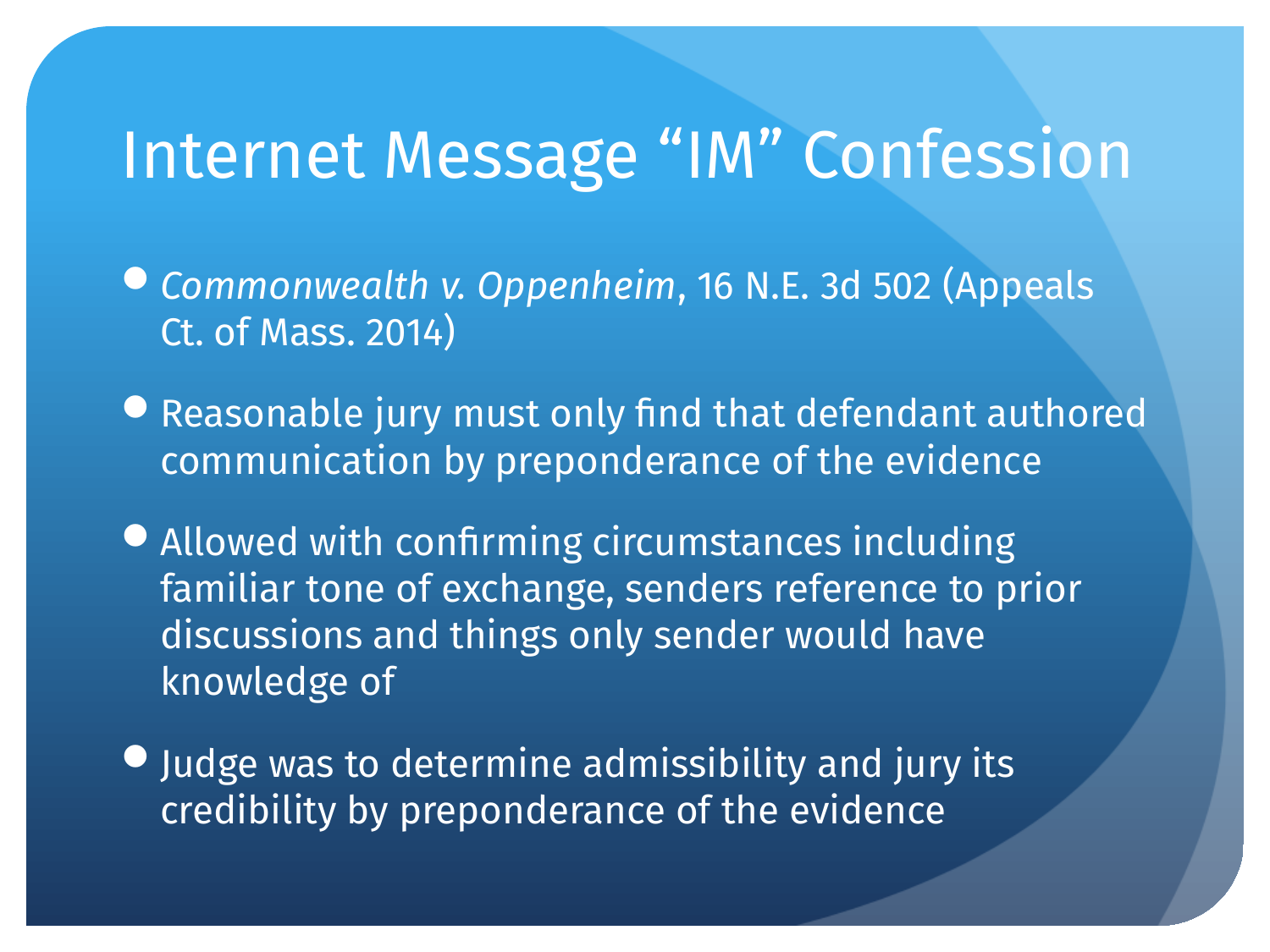

# Internet Message “IM” Confession
Commonwealth v. Oppenheim, 16 N.E. 3d 502 (Appeals Ct. of Mass. 2014)
Reasonable jury must only find that defendant authored communication by preponderance of the evidence
Allowed with confirming circumstances including familiar tone of exchange, senders reference to prior discussions and things only sender would have knowledge of
Judge was to determine admissibility and jury its credibility by preponderance of the evidence